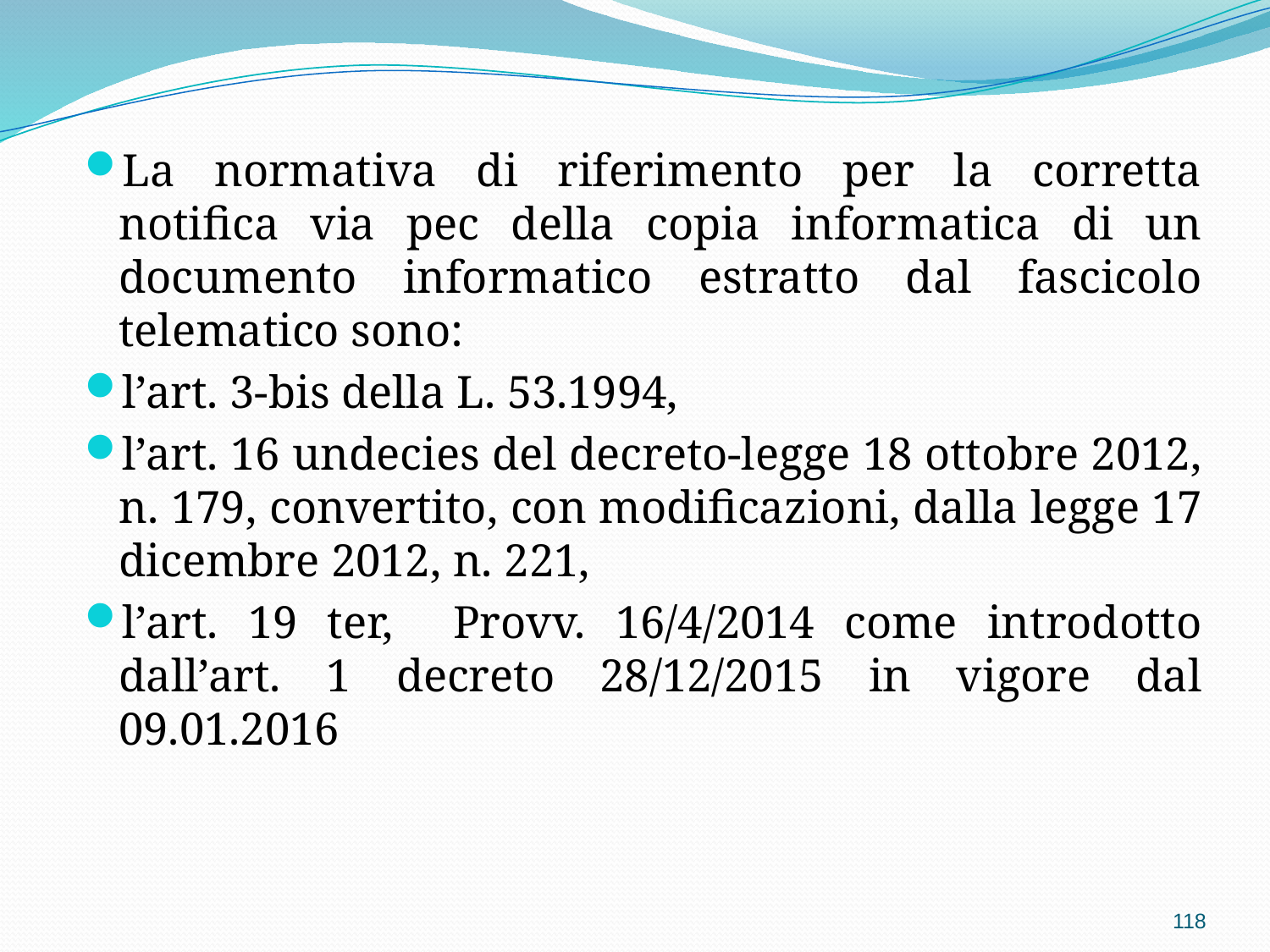

#
La normativa di riferimento per la corretta notifica via pec della copia informatica di un documento informatico estratto dal fascicolo telematico sono:
l’art. 3-bis della L. 53.1994,
l’art. 16 undecies del decreto-legge 18 ottobre 2012, n. 179, convertito, con modificazioni, dalla legge 17 dicembre 2012, n. 221,
l’art. 19 ter,  Provv. 16/4/2014 come introdotto dall’art. 1 decreto 28/12/2015 in vigore dal 09.01.2016
118